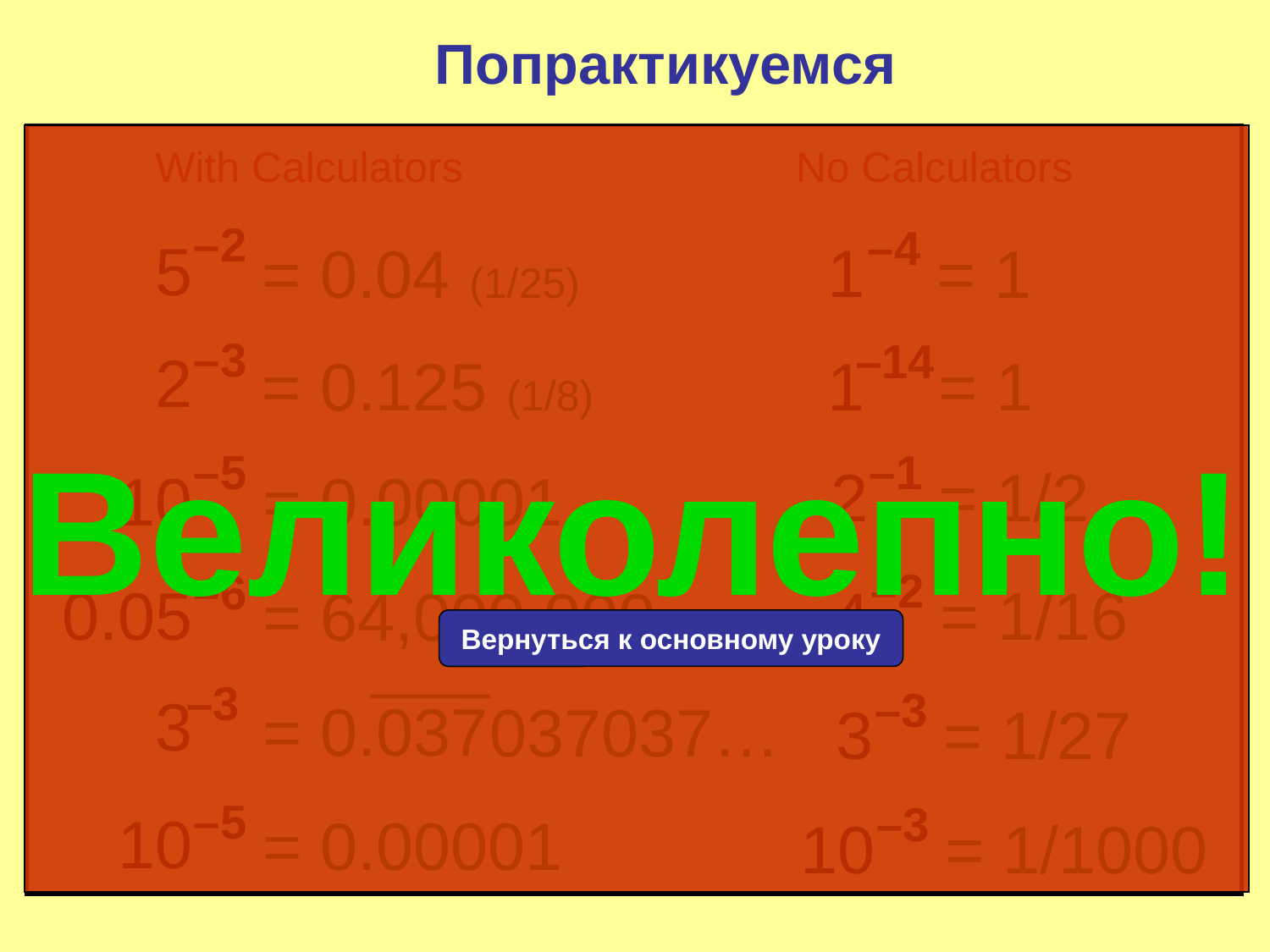

Попрактикуемся

With Calculators
No Calculators
–2
–4
5
1
= 0.04 (1/25)
= 1
–3
–14
2
1
= 1
= 0.125 (1/8)
Великолепно!
–5
–1
2
= 1/2
10
= 0.00001
–2
–6
0.05
4
= 1/16
= 64,000,000
Вернуться к основному уроку
–3
–3
3
= 0.037
037037…
3
= 1/27

–5
–3
10
= 0.00001
10
= 1/1000